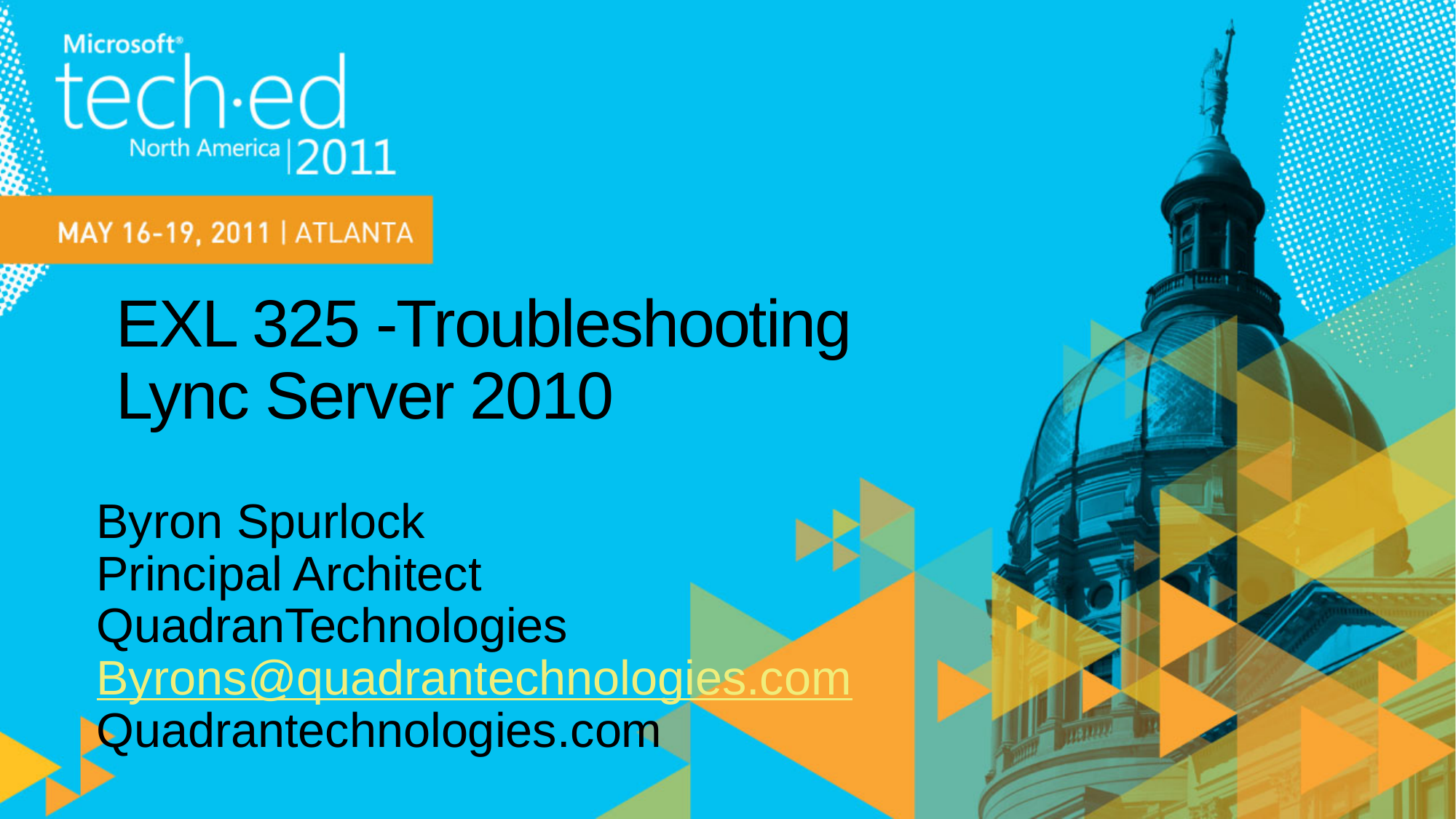

# EXL 325 -Troubleshooting Lync Server 2010
Byron Spurlock
Principal Architect
QuadranTechnologies
Byrons@quadrantechnologies.com
Quadrantechnologies.com